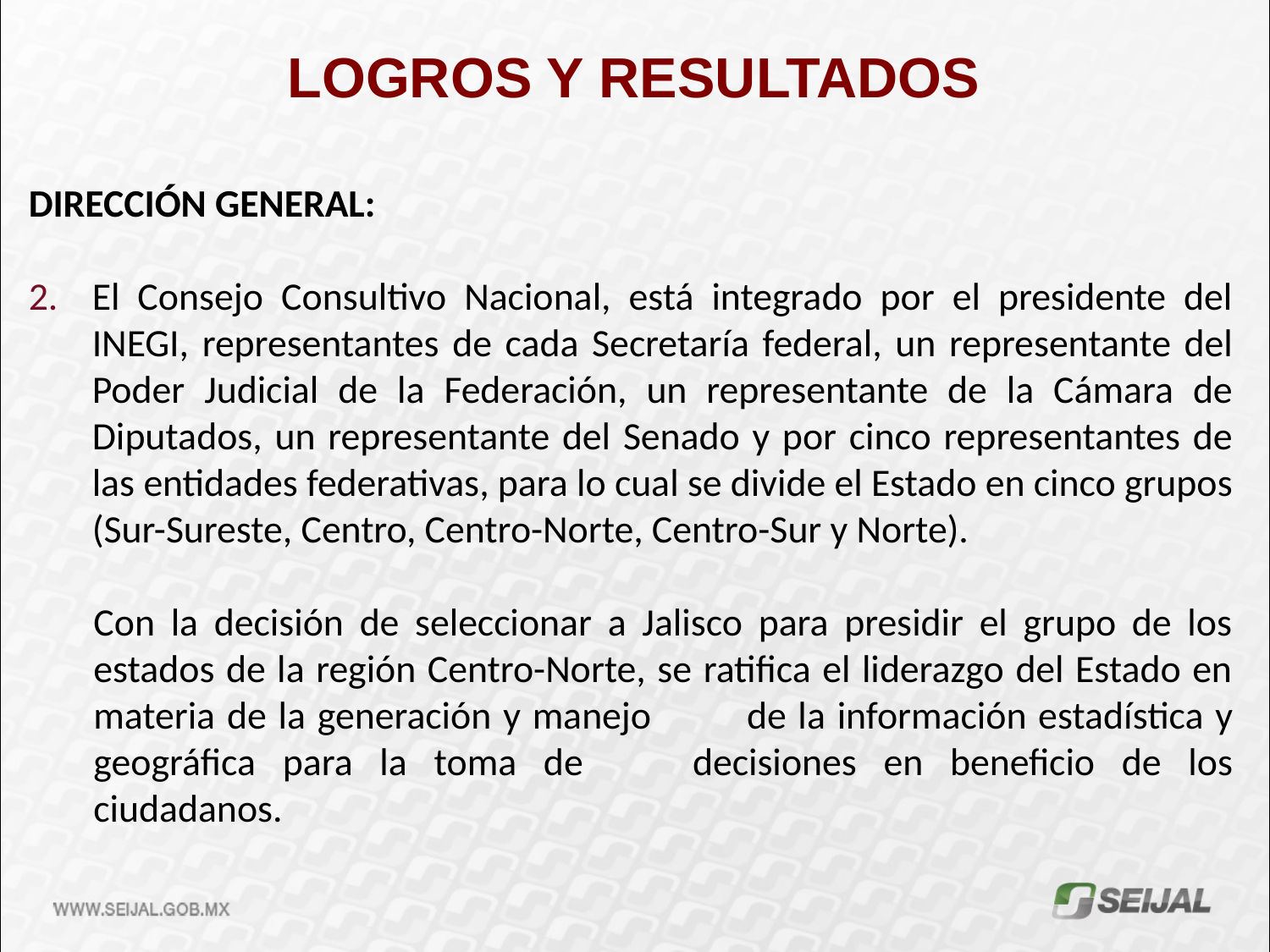

LOGROS Y RESULTADOS
DIRECCIÓN GENERAL:

El Consejo Consultivo Nacional, está integrado por el presidente del INEGI, representantes de cada Secretaría federal, un representante del Poder Judicial de la Federación, un representante de la Cámara de Diputados, un representante del Senado y por cinco representantes de las entidades federativas, para lo cual se divide el Estado en cinco grupos (Sur-Sureste, Centro, Centro-Norte, Centro-Sur y Norte).

Con la decisión de seleccionar a Jalisco para presidir el grupo de los estados de la región Centro-Norte, se ratifica el liderazgo del Estado en materia de la generación y manejo 	de la información estadística y geográfica para la toma de 	decisiones en beneficio de los ciudadanos.